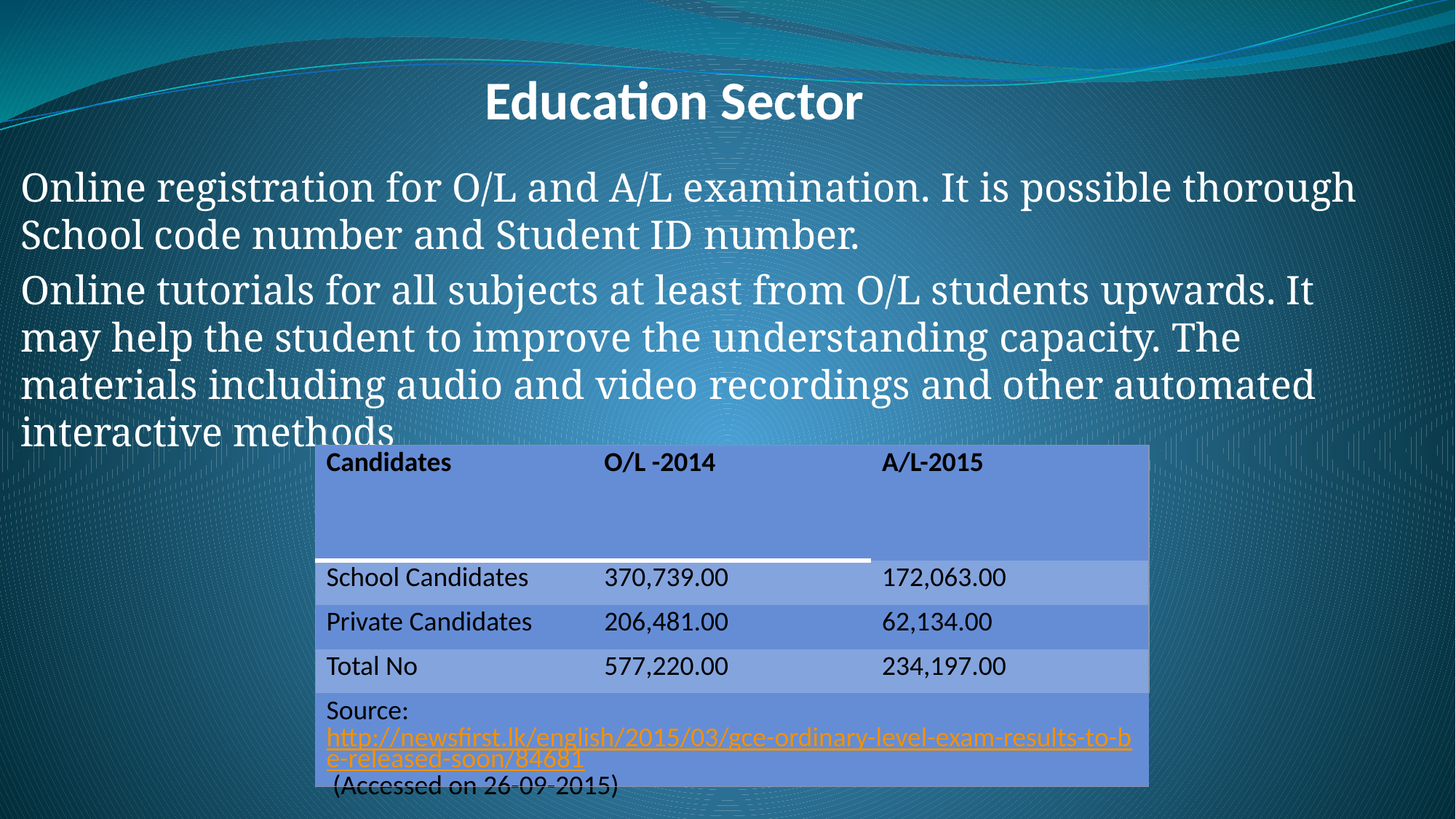

# Education Sector
Online registration for O/L and A/L examination. It is possible thorough School code number and Student ID number.
Online tutorials for all subjects at least from O/L students upwards. It may help the student to improve the understanding capacity. The materials including audio and video recordings and other automated  interactive methods
| Candidates | O/L -2014 | A/L-2015 |
| --- | --- | --- |
| School Candidates | 370,739.00 | 172,063.00 |
| Private Candidates | 206,481.00 | 62,134.00 |
| Total No | 577,220.00 | 234,197.00 |
| Source: http://newsfirst.lk/english/2015/03/gce-ordinary-level-exam-results-to-be-released-soon/84681 (Accessed on 26-09-2015) |  |  |